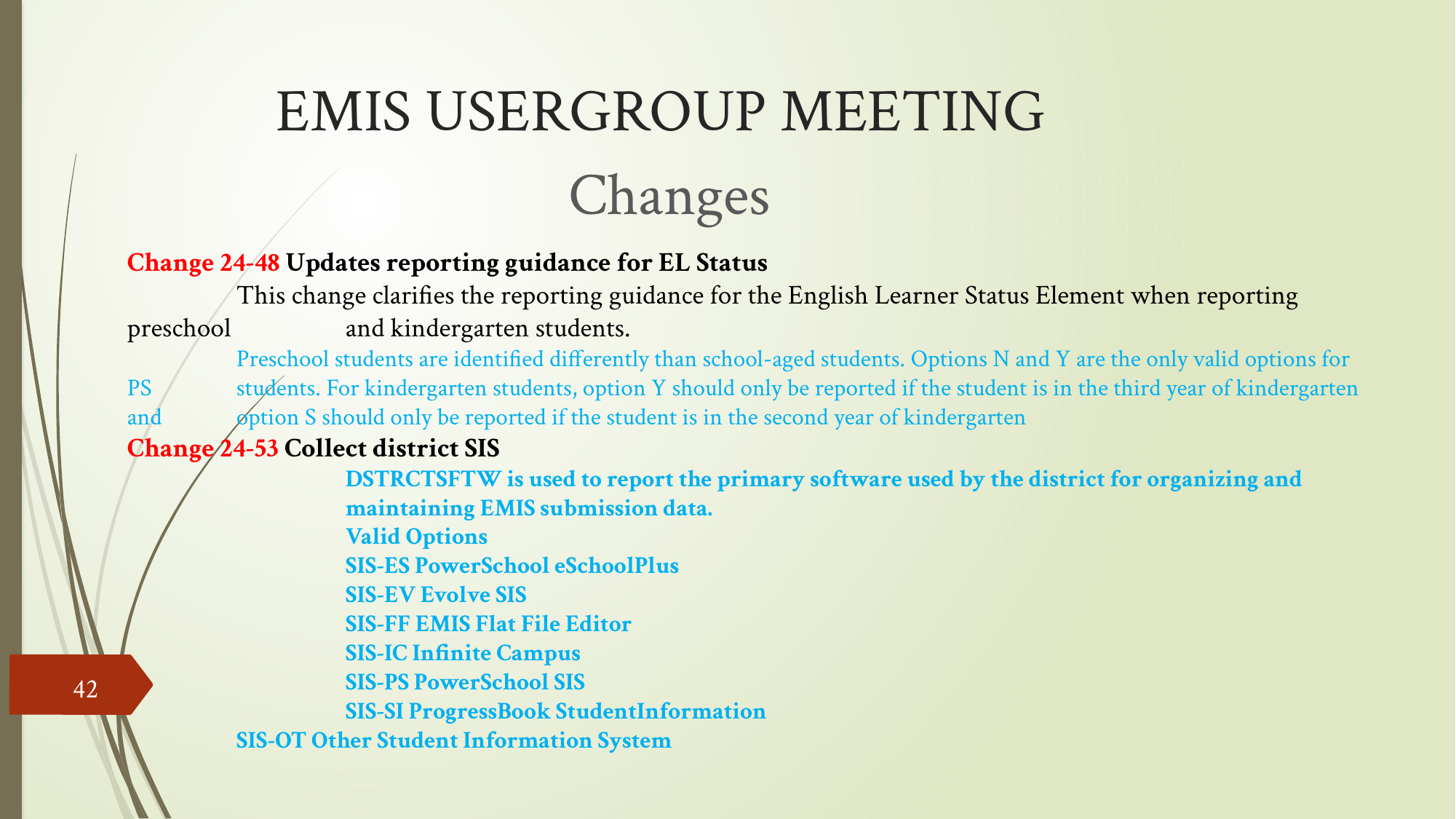

# EMIS USERGROUP MEETING
Changes
Change 24-48 Updates reporting guidance for EL Status
	This change clarifies the reporting guidance for the English Learner Status Element when reporting preschool 	and kindergarten students.
	Preschool students are identified differently than school-aged students. Options N and Y are the only valid options for PS 	students. For kindergarten students, option Y should only be reported if the student is in the third year of kindergarten and 	option S should only be reported if the student is in the second year of kindergarten
Change 24-53 Collect district SIS
		DSTRCTSFTW is used to report the primary software used by the district for organizing and
		maintaining EMIS submission data.
		Valid Options
		SIS-ES PowerSchool eSchoolPlus
		SIS-EV Evolve SIS
		SIS-FF EMIS Flat File Editor
		SIS-IC Infinite Campus
		SIS-PS PowerSchool SIS
		SIS-SI ProgressBook StudentInformation
SIS-OT Other Student Information System
42